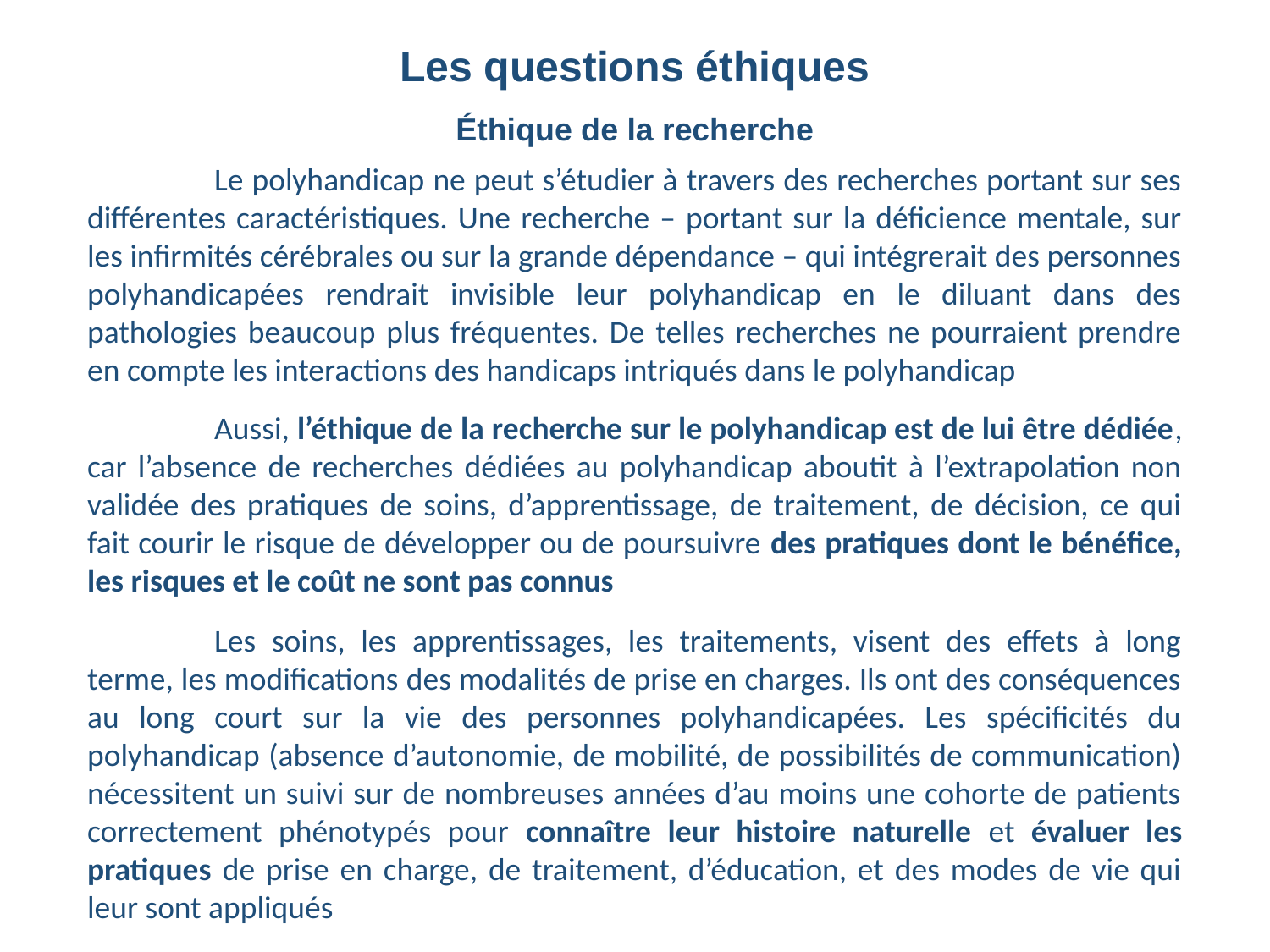

Les questions éthiques
Éthique de la recherche
	Le polyhandicap ne peut s’étudier à travers des recherches portant sur ses différentes caractéristiques. Une recherche – portant sur la déficience mentale, sur les infirmités cérébrales ou sur la grande dépendance – qui intégrerait des personnes polyhandicapées rendrait invisible leur polyhandicap en le diluant dans des pathologies beaucoup plus fréquentes. De telles recherches ne pourraient prendre en compte les interactions des handicaps intriqués dans le polyhandicap

	Aussi, l’éthique de la recherche sur le polyhandicap est de lui être dédiée, car l’absence de recherches dédiées au polyhandicap aboutit à l’extrapolation non validée des pratiques de soins, d’apprentissage, de traitement, de décision, ce qui fait courir le risque de développer ou de poursuivre des pratiques dont le bénéfice, les risques et le coût ne sont pas connus

	Les soins, les apprentissages, les traitements, visent des effets à long terme, les modifications des modalités de prise en charges. Ils ont des conséquences au long court sur la vie des personnes polyhandicapées. Les spécificités du polyhandicap (absence d’autonomie, de mobilité, de possibilités de communication) nécessitent un suivi sur de nombreuses années d’au moins une cohorte de patients correctement phénotypés pour connaître leur histoire naturelle et évaluer les pratiques de prise en charge, de traitement, d’éducation, et des modes de vie qui leur sont appliqués